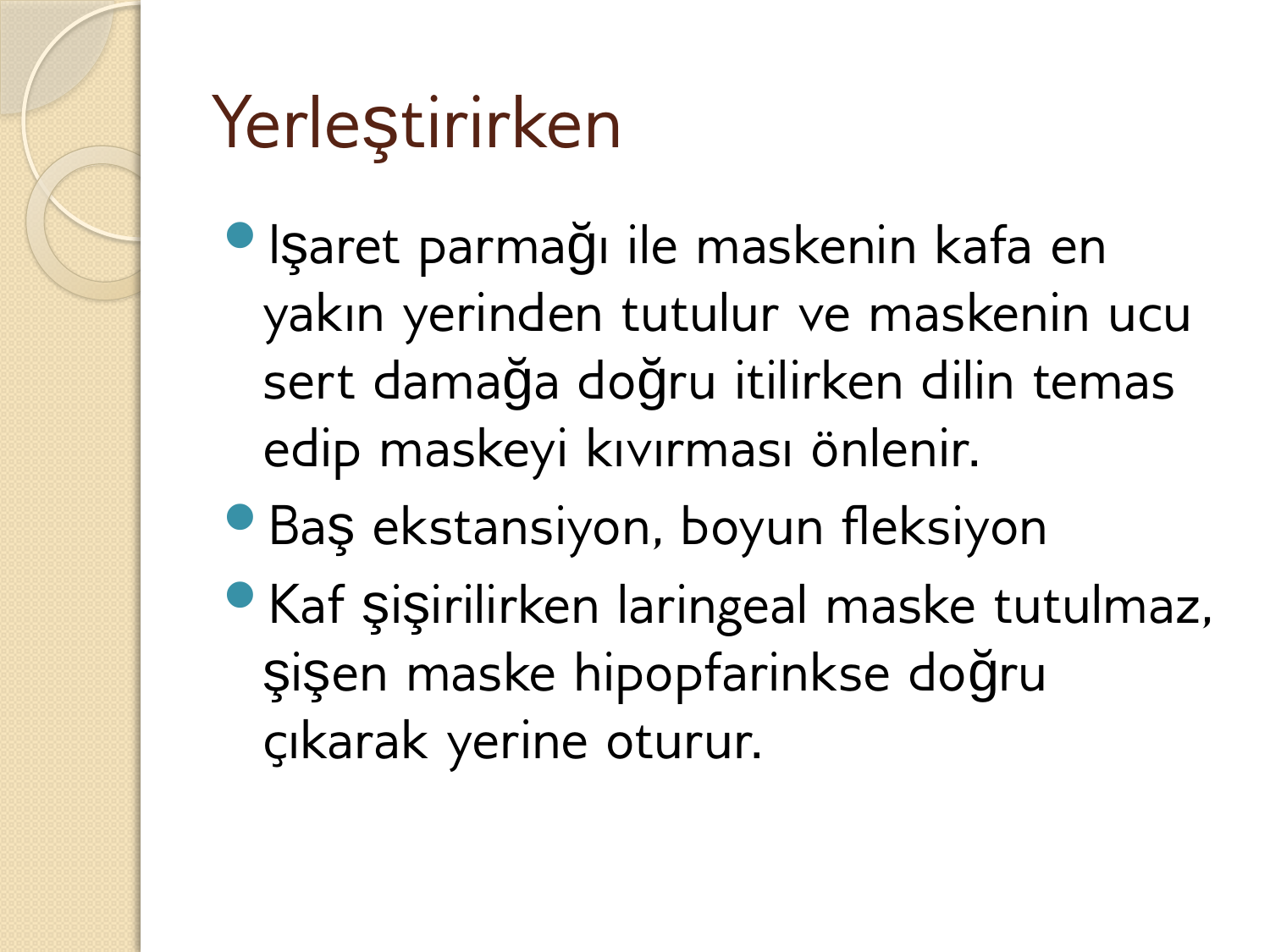

# Yerleştirirken
Işaret parmağı ile maskenin kafa en yakın yerinden tutulur ve maskenin ucu sert damağa doğru itilirken dilin temas edip maskeyi kıvırması önlenir.
Baş ekstansiyon, boyun fleksiyon
Kaf şişirilirken laringeal maske tutulmaz, şişen maske hipopfarinkse doğru çıkarak yerine oturur.